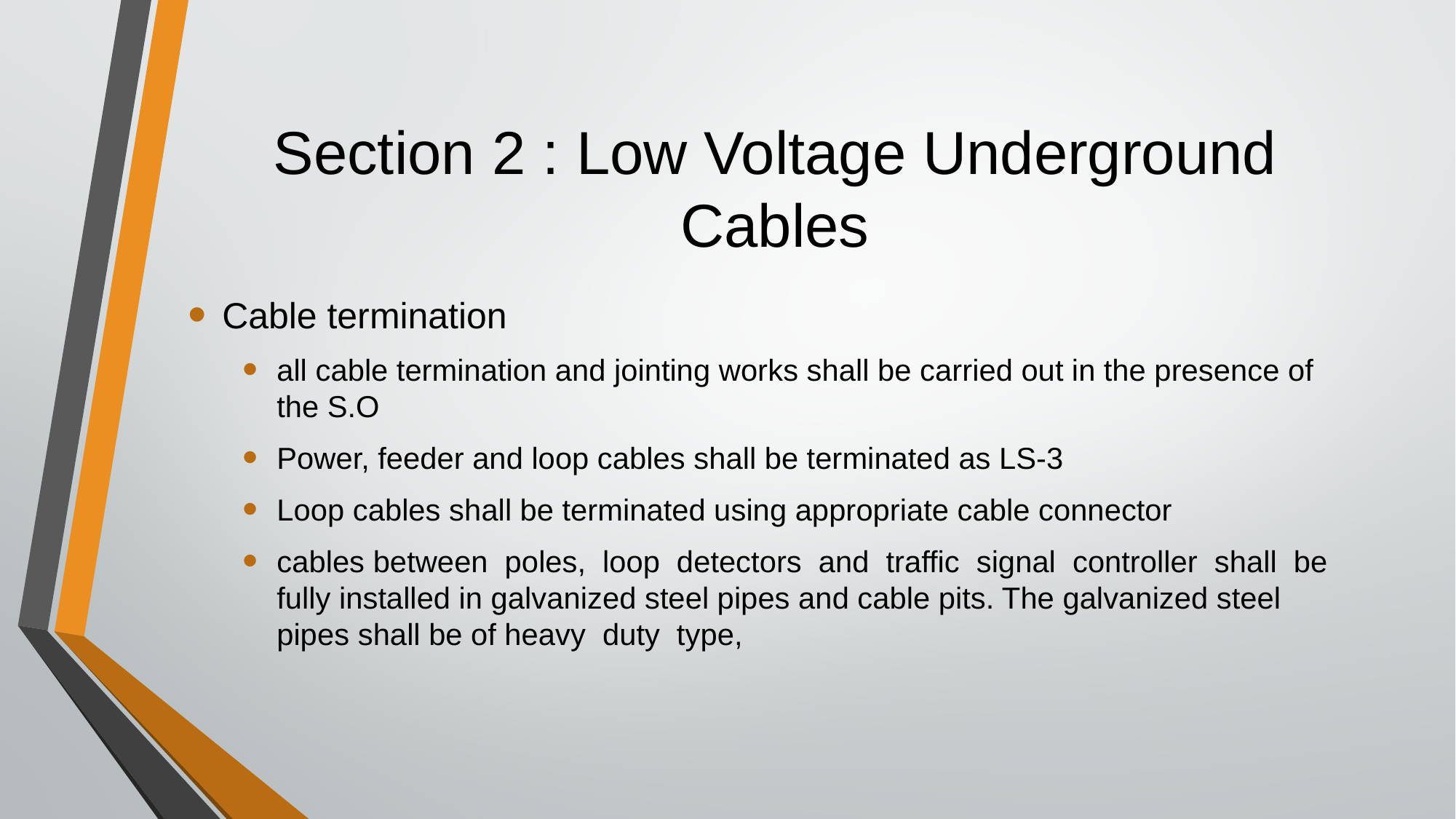

# Section 2 : Low Voltage Underground Cables
Cable termination
all cable termination and jointing works shall be carried out in the presence of the S.O
Power, feeder and loop cables shall be terminated as LS-3
Loop cables shall be terminated using appropriate cable connector
cables between  poles,  loop  detectors  and  traffic  signal  controller  shall  be  fully installed in galvanized steel pipes and cable pits. The galvanized steel pipes shall be of heavy  duty  type,